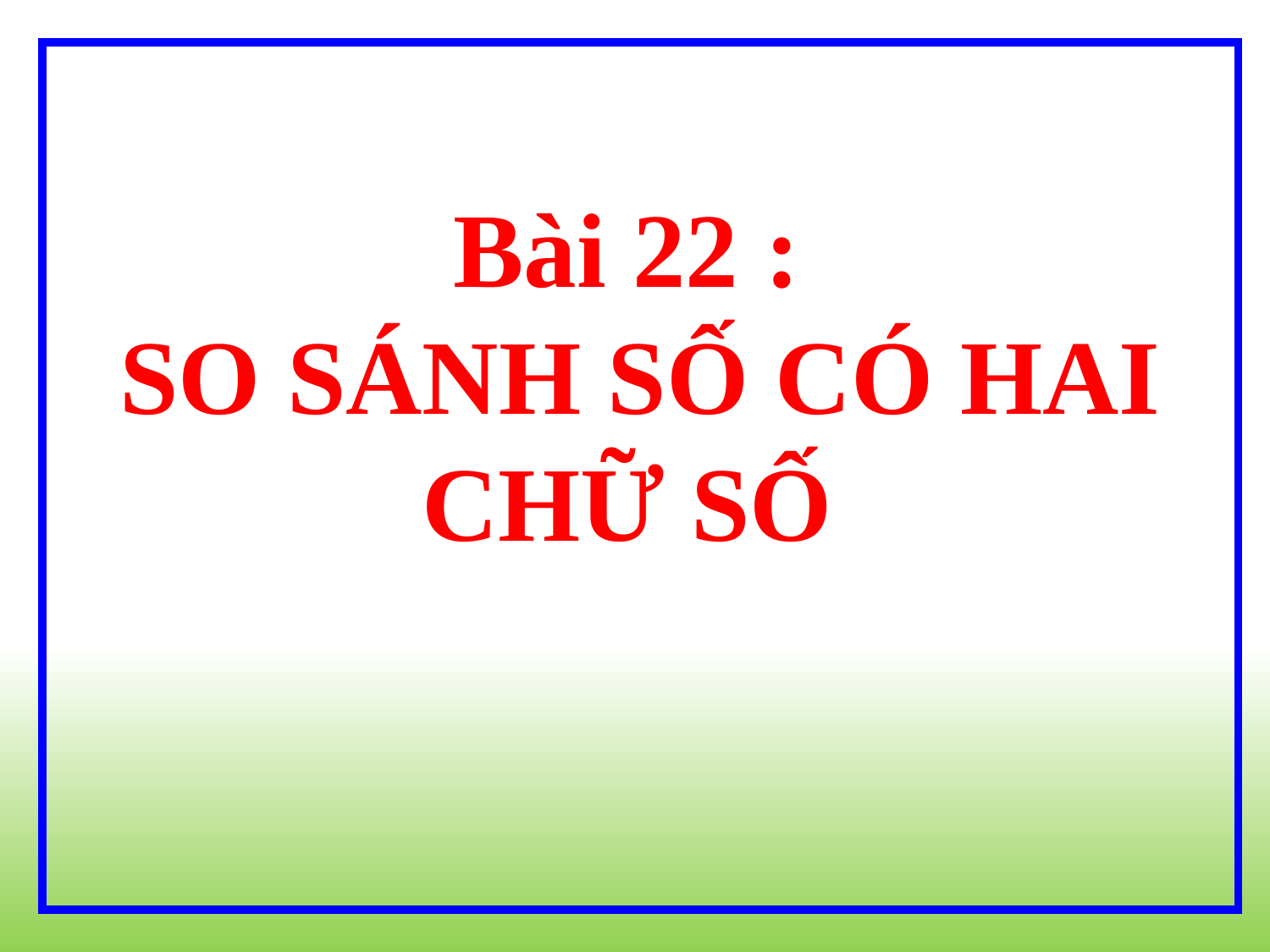

Bài 22 :
SO SÁNH SỐ CÓ HAI CHỮ SỐ